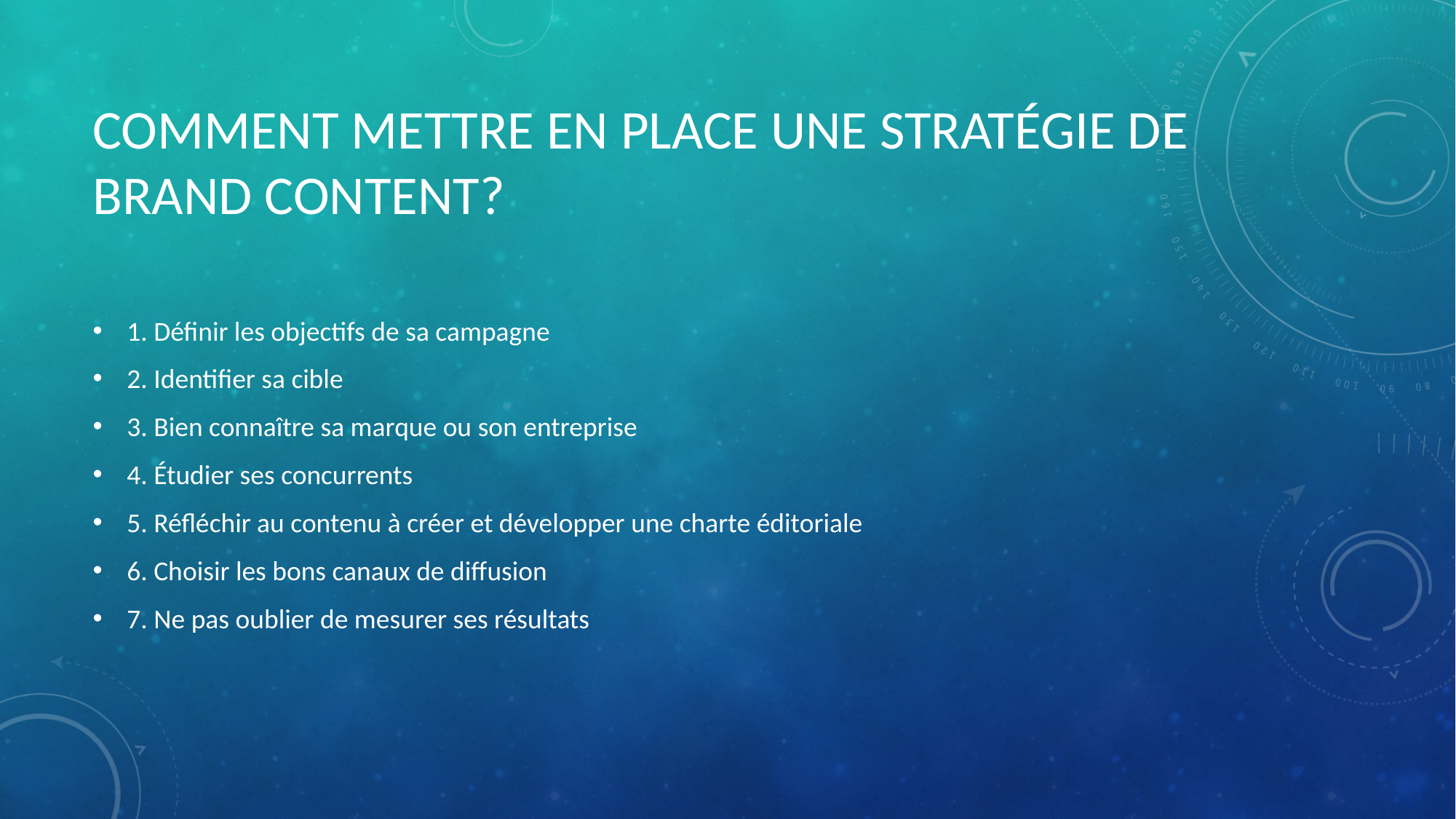

# Comment mettre en place une stratégie de brand content?
1. Définir les objectifs de sa campagne
2. Identifier sa cible
3. Bien connaître sa marque ou son entreprise
4. Étudier ses concurrents
5. Réfléchir au contenu à créer et développer une charte éditoriale
6. Choisir les bons canaux de diffusion
7. Ne pas oublier de mesurer ses résultats